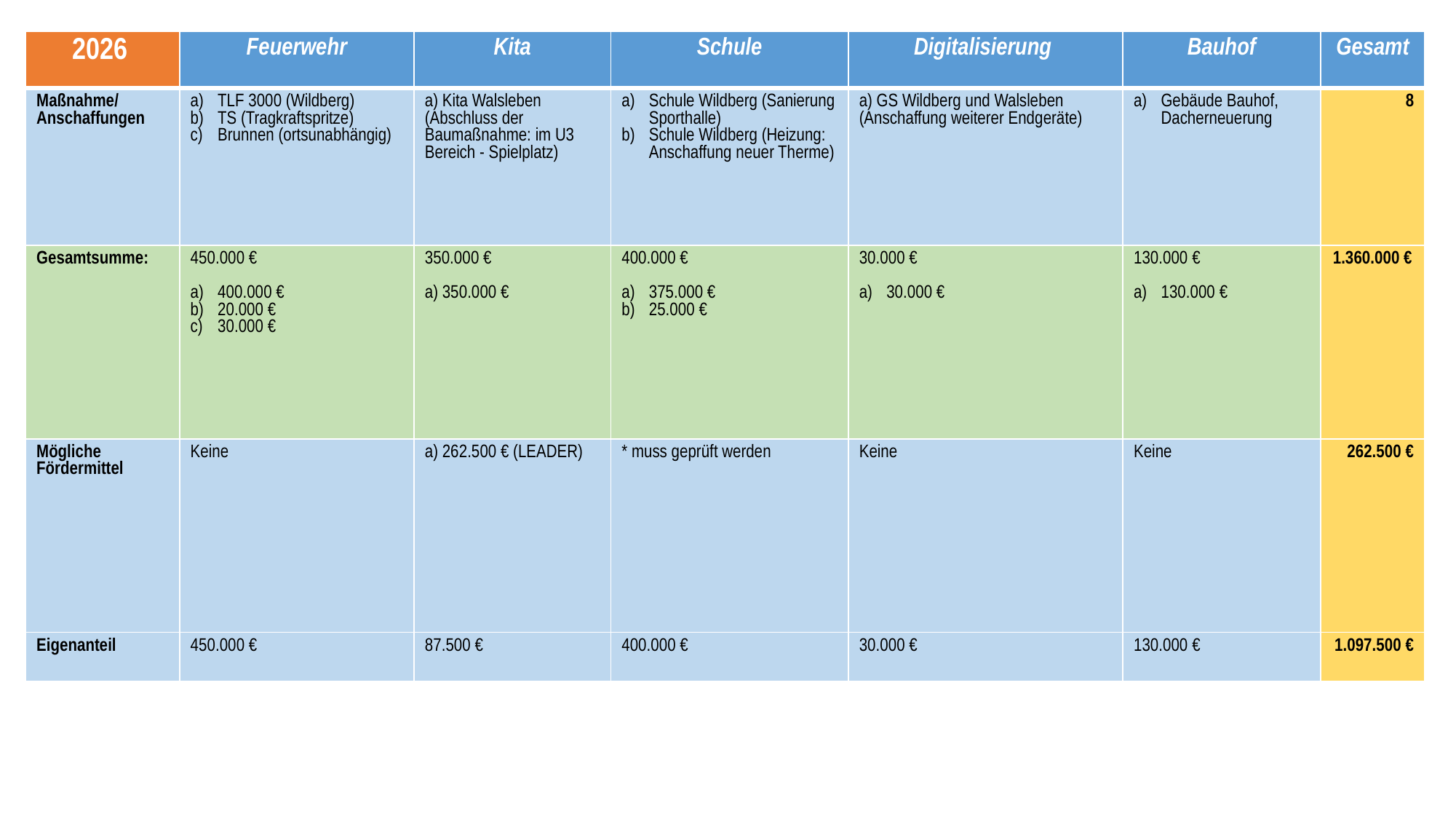

| 2026 | Feuerwehr | Kita | Schule | Digitalisierung | Bauhof | Gesamt |
| --- | --- | --- | --- | --- | --- | --- |
| Maßnahme/ Anschaffungen | TLF 3000 (Wildberg) TS (Tragkraftspritze) Brunnen (ortsunabhängig) | a) Kita Walsleben (Abschluss der Baumaßnahme: im U3 Bereich - Spielplatz) | Schule Wildberg (Sanierung Sporthalle) Schule Wildberg (Heizung: Anschaffung neuer Therme) | a) GS Wildberg und Walsleben (Anschaffung weiterer Endgeräte) | Gebäude Bauhof, Dacherneuerung | 8 |
| Gesamtsumme: | 450.000 € 400.000 € 20.000 € 30.000 € | 350.000 € a) 350.000 € | 400.000 € 375.000 € 25.000 € | 30.000 € 30.000 € | 130.000 € 130.000 € | 1.360.000 € |
| Mögliche Fördermittel | Keine | a) 262.500 € (LEADER) | \* muss geprüft werden | Keine | Keine | 262.500 € |
| Eigenanteil | 450.000 € | 87.500 € | 400.000 € | 30.000 € | 130.000 € | 1.097.500 € |